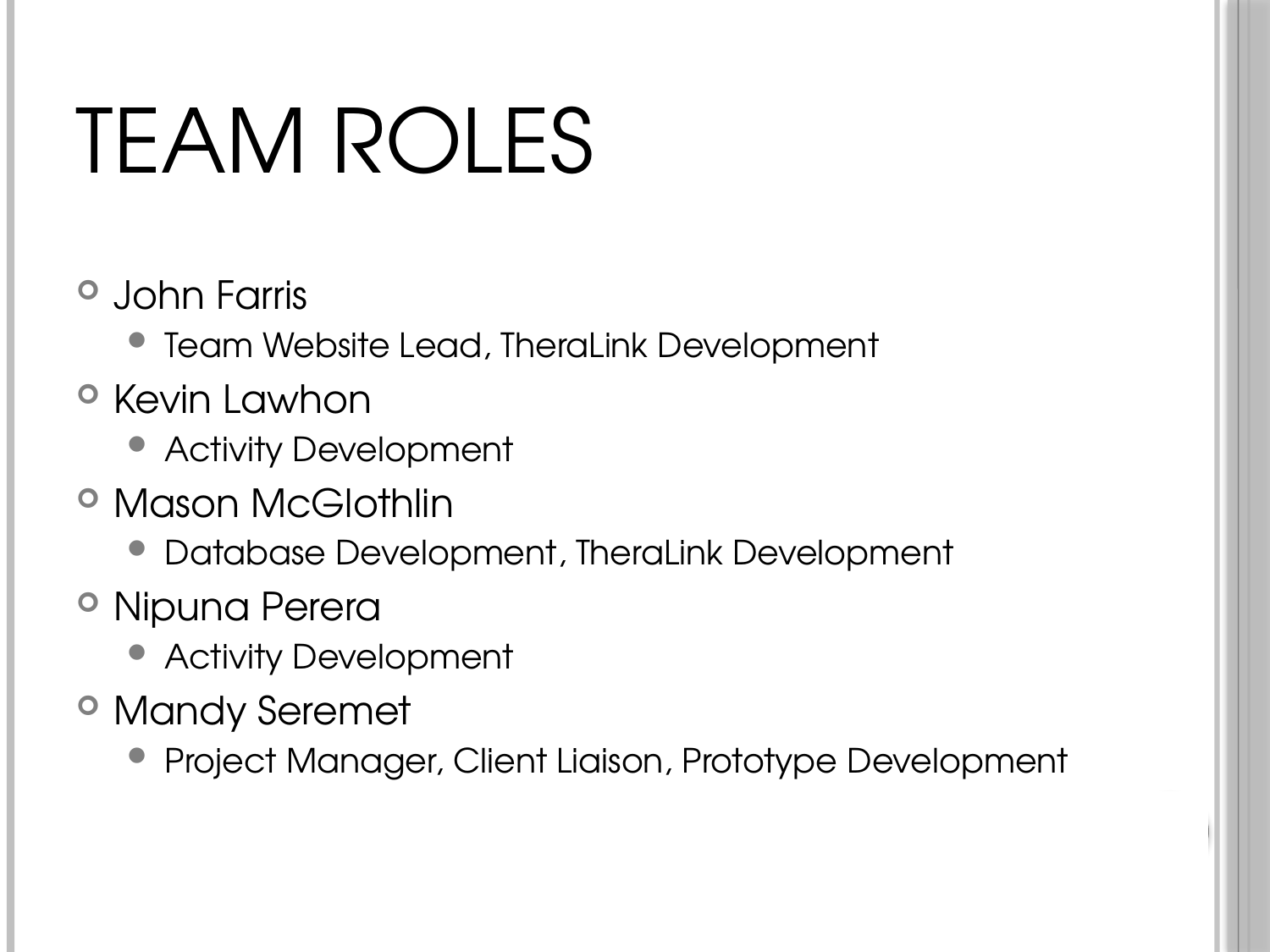

# Team Roles
John Farris
Team Website Lead, TheraLink Development
Kevin Lawhon
Activity Development
Mason McGlothlin
Database Development, TheraLink Development
Nipuna Perera
Activity Development
Mandy Seremet
Project Manager, Client Liaison, Prototype Development